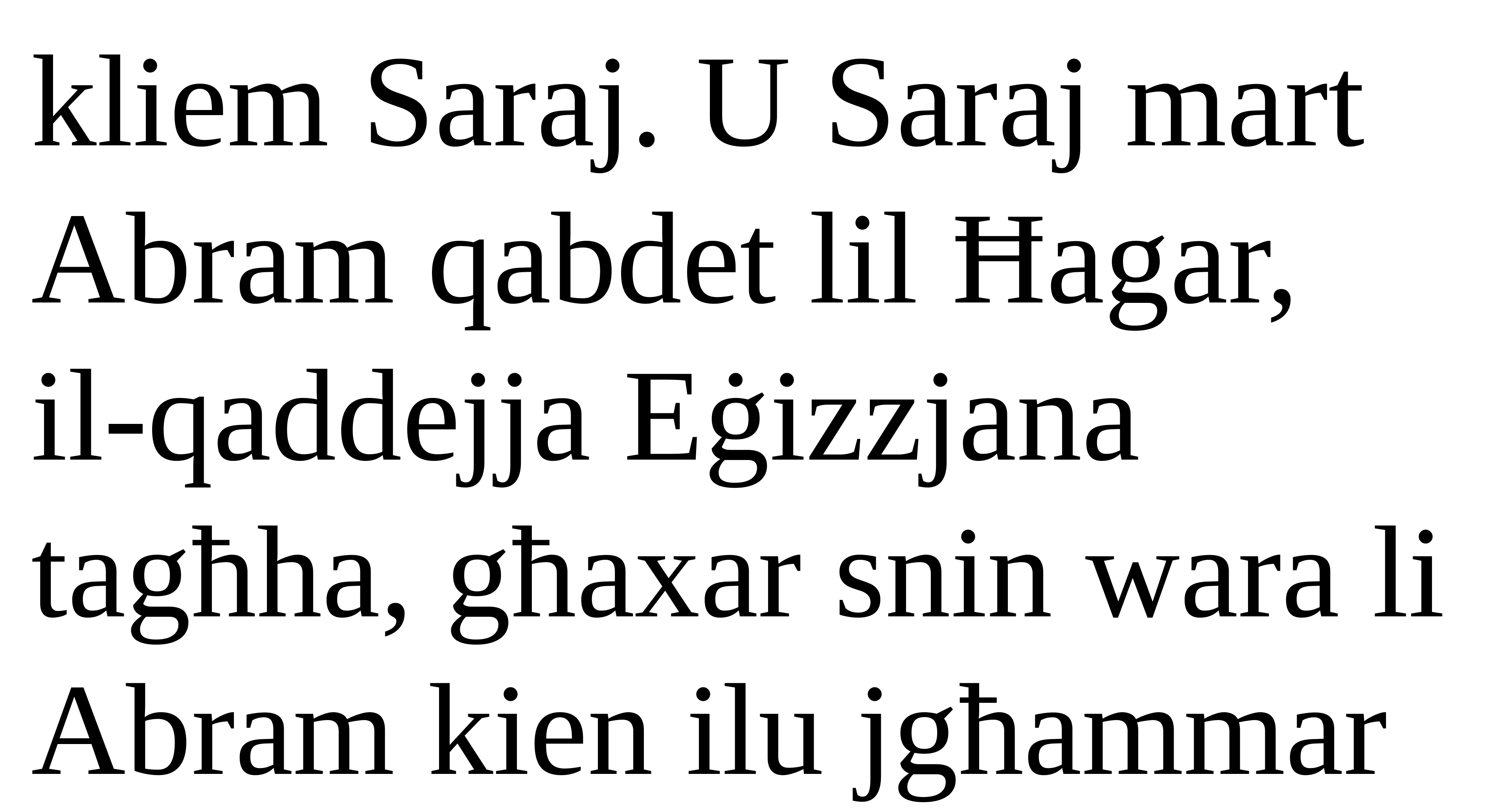

kliem Saraj. U Saraj mart Abram qabdet lil Ħagar,
il-qaddejja Eġizzjana tagħha, għaxar snin wara li Abram kien ilu jgħammar